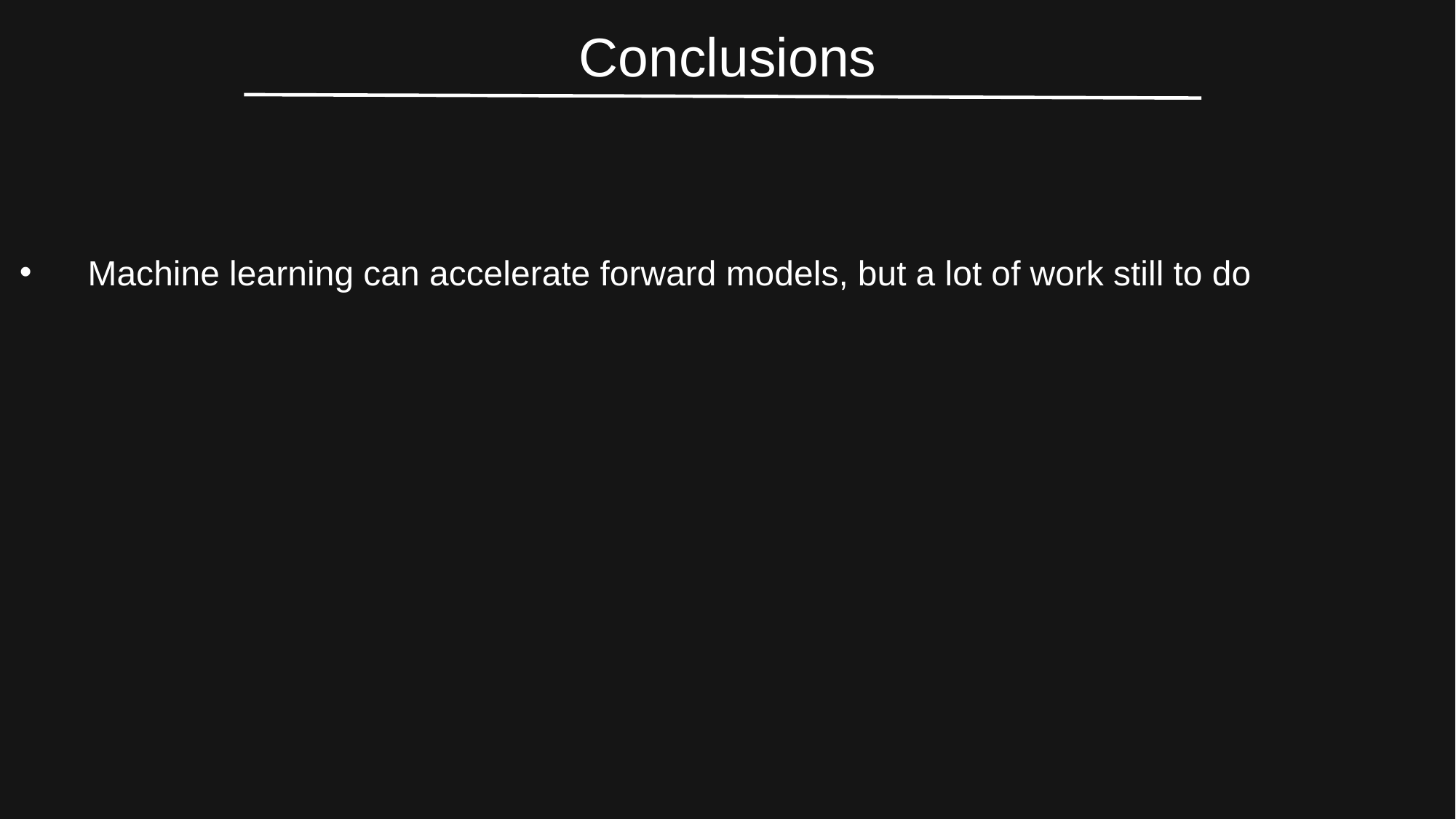

Conclusions

Machine learning can accelerate forward models, but a lot of work still to do